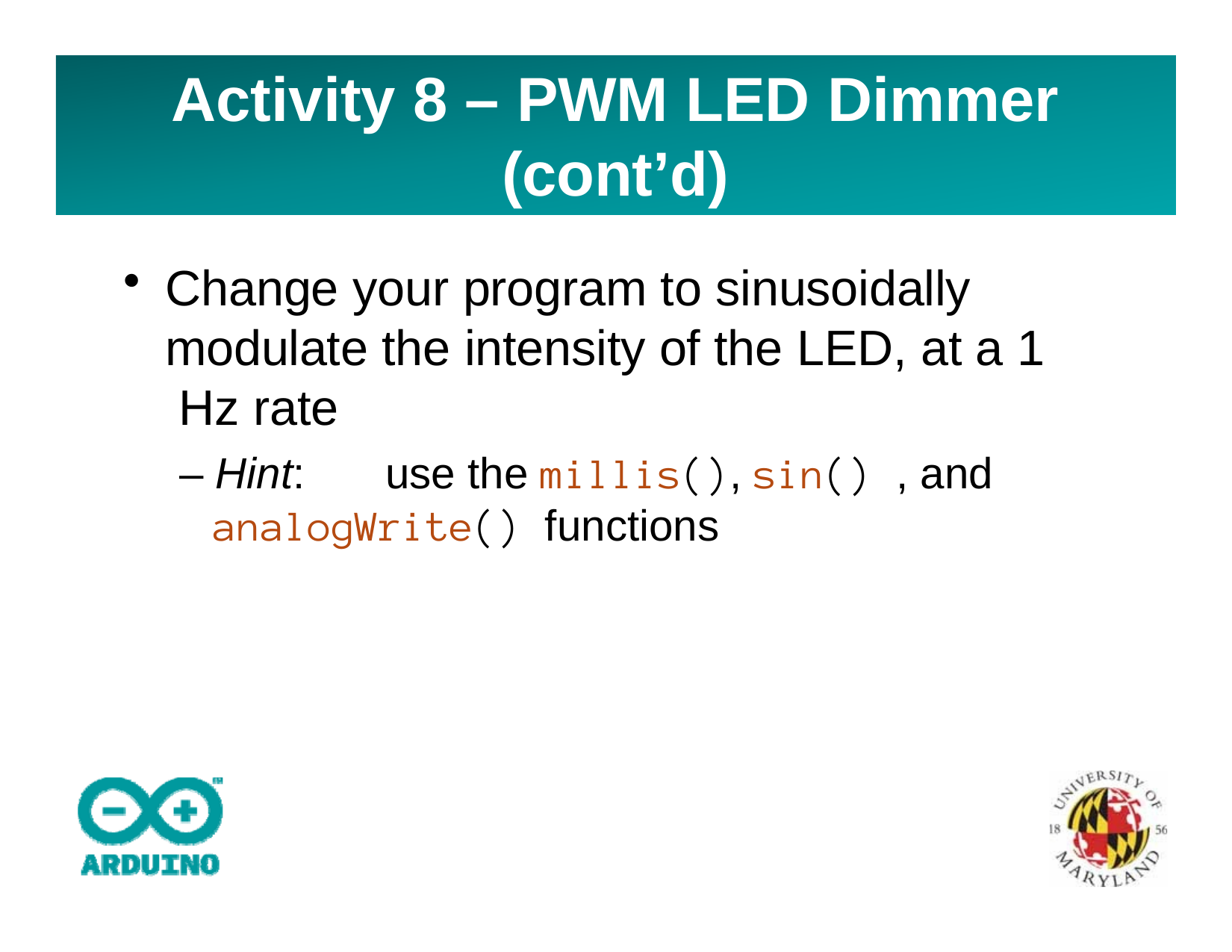

# Activity 8 – PWM LED Dimmer  (cont’d)
Change your program to sinusoidally  modulate the intensity of the LED, at a 1  Hz rate
– Hint:	use the millis(), sin() , and
analogWrite() functions